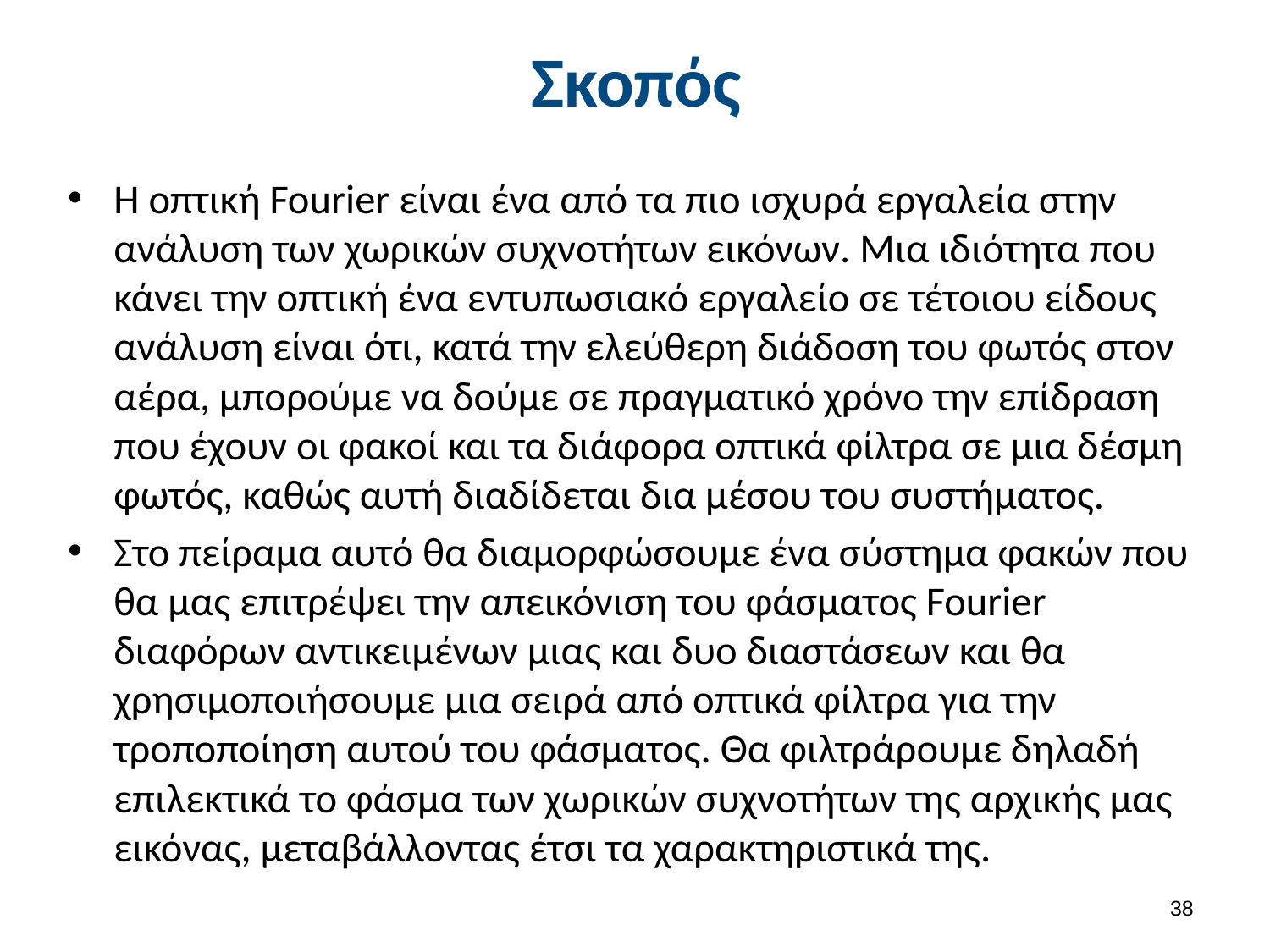

# Σκοπός
Η οπτική Fourier είναι ένα από τα πιο ισχυρά εργαλεία στην ανάλυση των χωρικών συχνοτήτων εικόνων. Μια ιδιότητα που κάνει την οπτική ένα εντυπωσιακό εργαλείο σε τέτοιου είδους ανάλυση είναι ότι, κατά την ελεύθερη διάδοση του φωτός στον αέρα, μπορούμε να δούμε σε πραγματικό χρόνο την επίδραση που έχουν οι φακοί και τα διάφορα οπτικά φίλτρα σε μια δέσμη φωτός, καθώς αυτή διαδίδεται δια μέσου του συστήματος.
Στο πείραμα αυτό θα διαμορφώσουμε ένα σύστημα φακών που θα μας επιτρέψει την απεικόνιση του φάσματος Fourier διαφόρων αντικειμένων μιας και δυο διαστάσεων και θα χρησιμοποιήσουμε μια σειρά από οπτικά φίλτρα για την τροποποίηση αυτού του φάσματος. Θα φιλτράρουμε δηλαδή επιλεκτικά το φάσμα των χωρικών συχνοτήτων της αρχικής μας εικόνας, μεταβάλλοντας έτσι τα χαρακτηριστικά της.
38